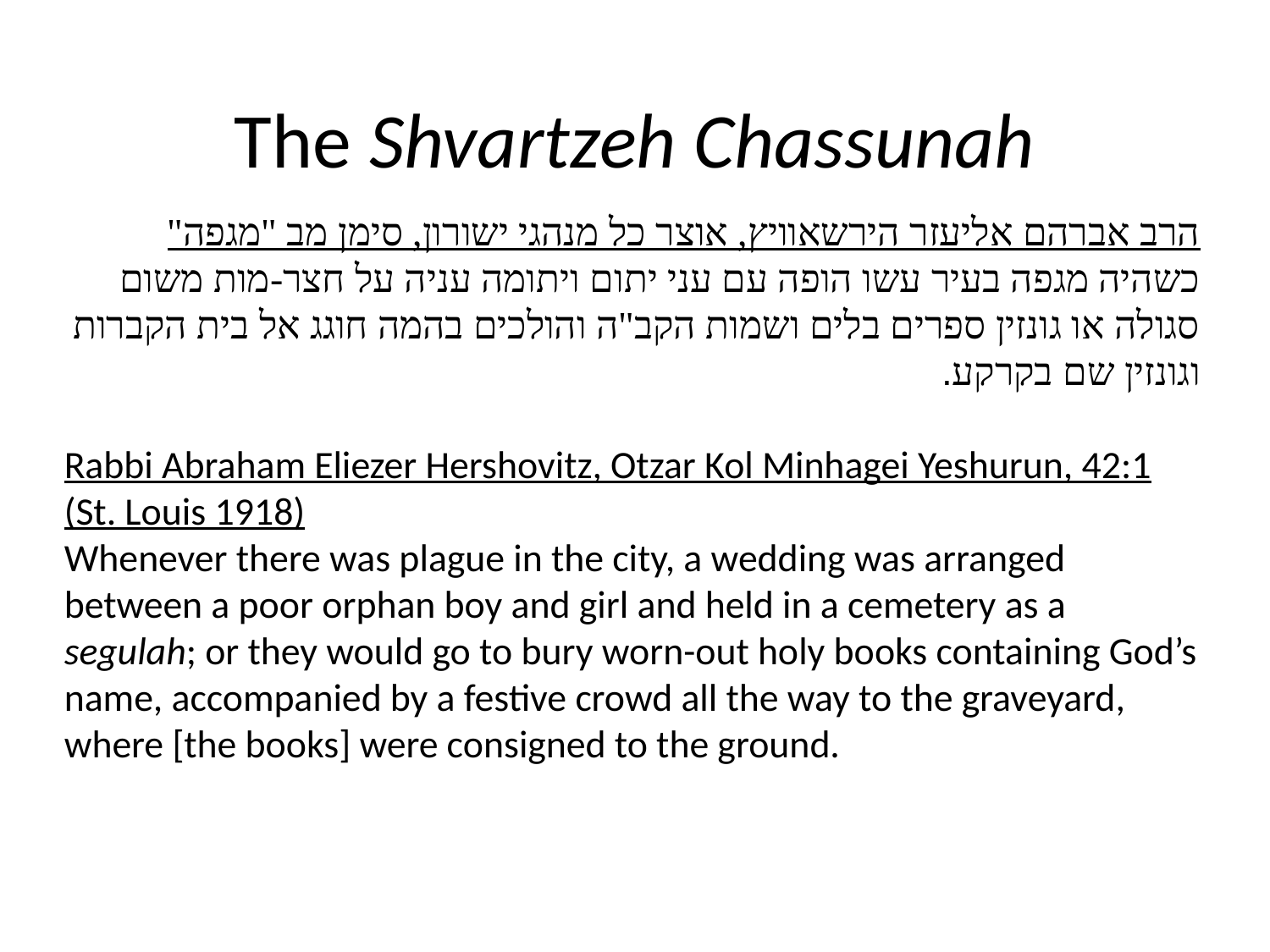

# The Shvartzeh Chassunah
הרב אברהם אליעזר הירשאוויץ, אוצר כל מנהגי ישורון, סימן מב "מגפה"
כשהיה מגפה בעיר עשו הופה עם עני יתום ויתומה עניה על חצר-מות משום סגולה או גונזין ספרים בלים ושמות הקב"ה והולכים בהמה חוגג אל בית הקברות וגונזין שם בקרקע.

Rabbi Abraham Eliezer Hershovitz, Otzar Kol Minhagei Yeshurun, 42:1 (St. Louis 1918)
Whenever there was plague in the city, a wedding was arranged between a poor orphan boy and girl and held in a cemetery as a segulah; or they would go to bury worn-out holy books containing God’s name, accompanied by a festive crowd all the way to the graveyard, where [the books] were consigned to the ground.